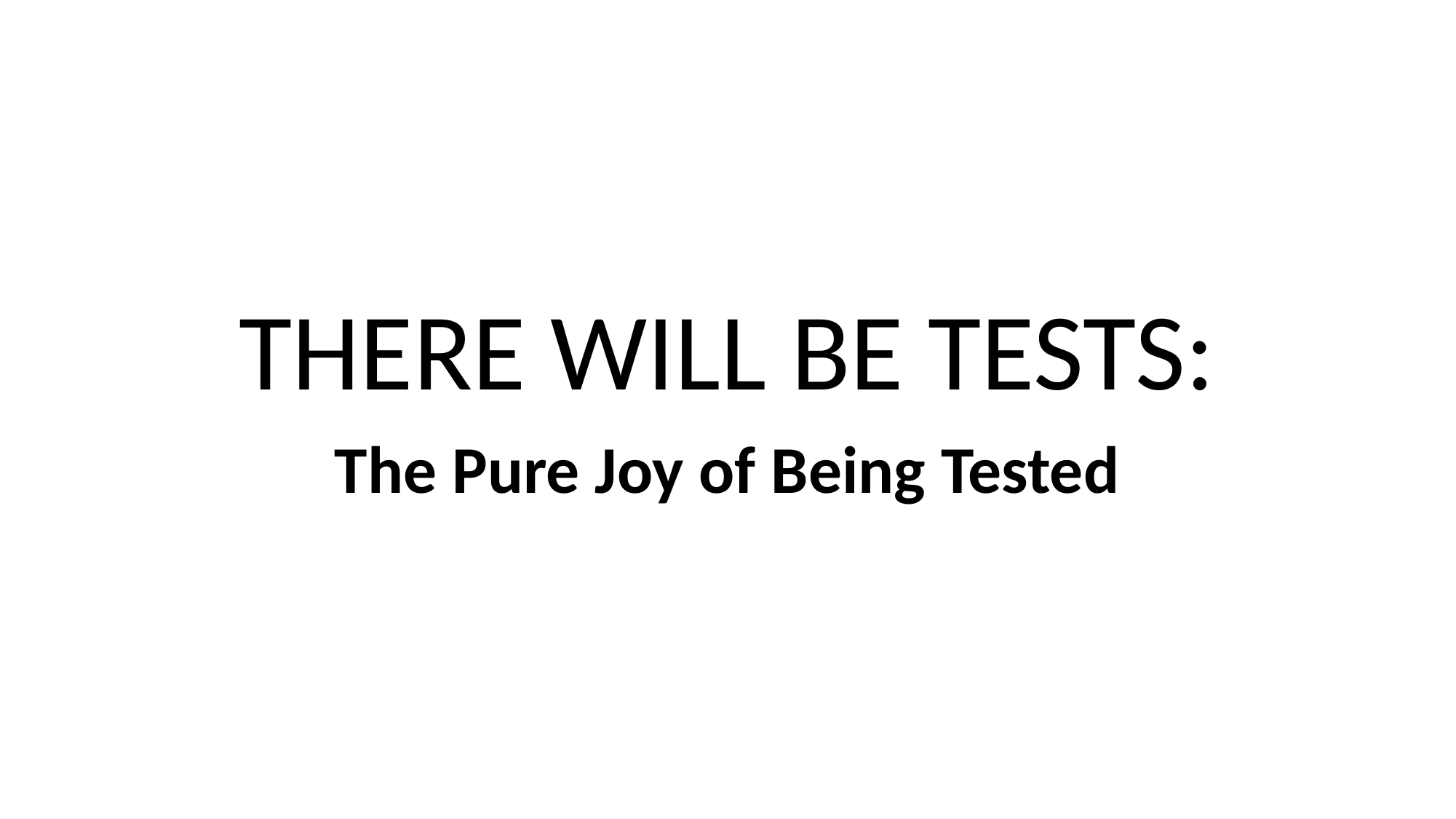

# THERE WILL BE TESTS:
The Pure Joy of Being Tested